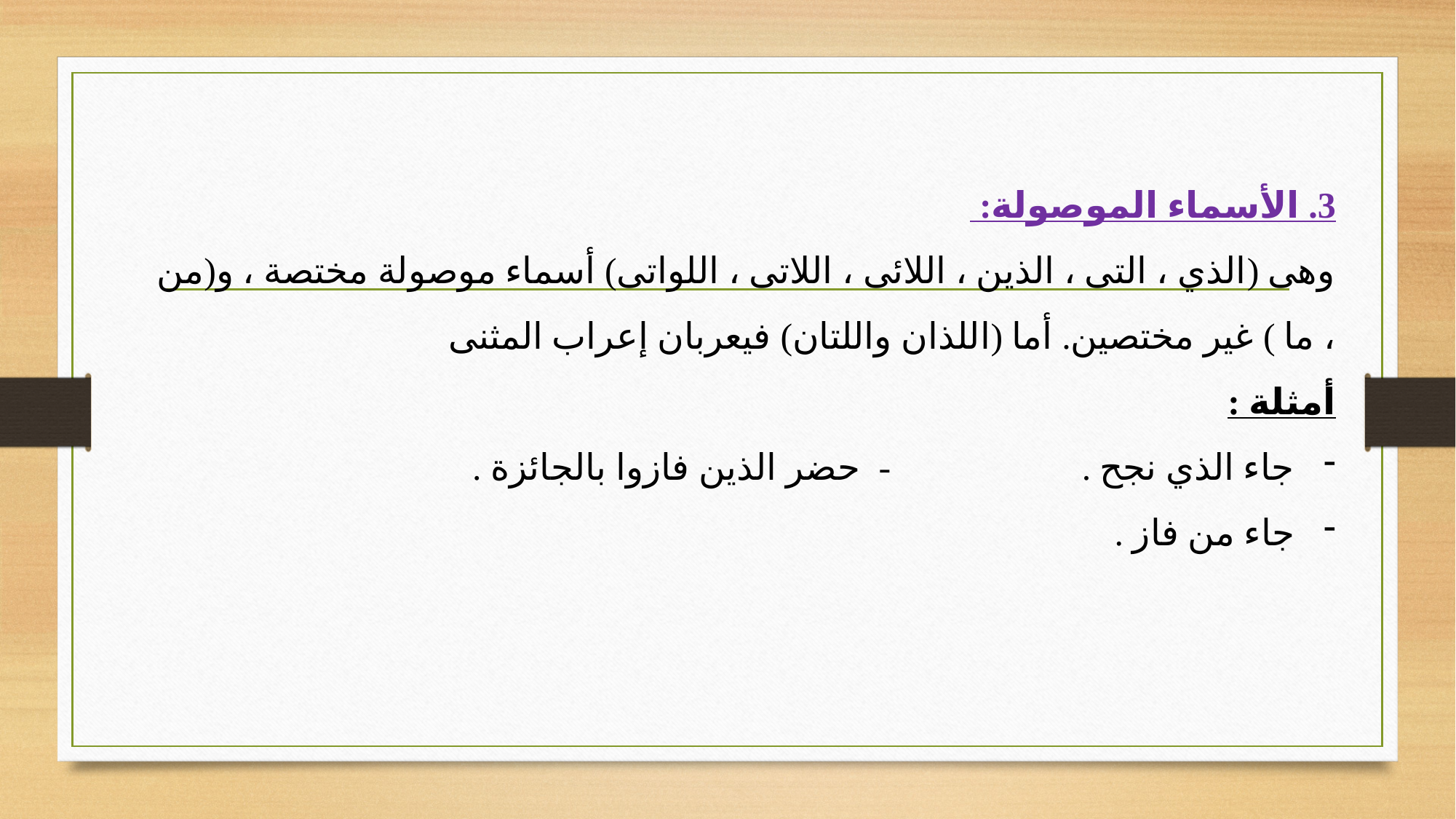

3. الأسماء الموصولة:
وهى (الذي ، التى ، الذين ، اللائى ، اللاتى ، اللواتى) أسماء موصولة مختصة ، و(من ، ما ) غير مختصين. أما (اللذان واللتان) فيعربان إعراب المثنى
أمثلة :
جاء الذي نجح .                     -  حضر الذين فازوا بالجائزة .
جاء من فاز .